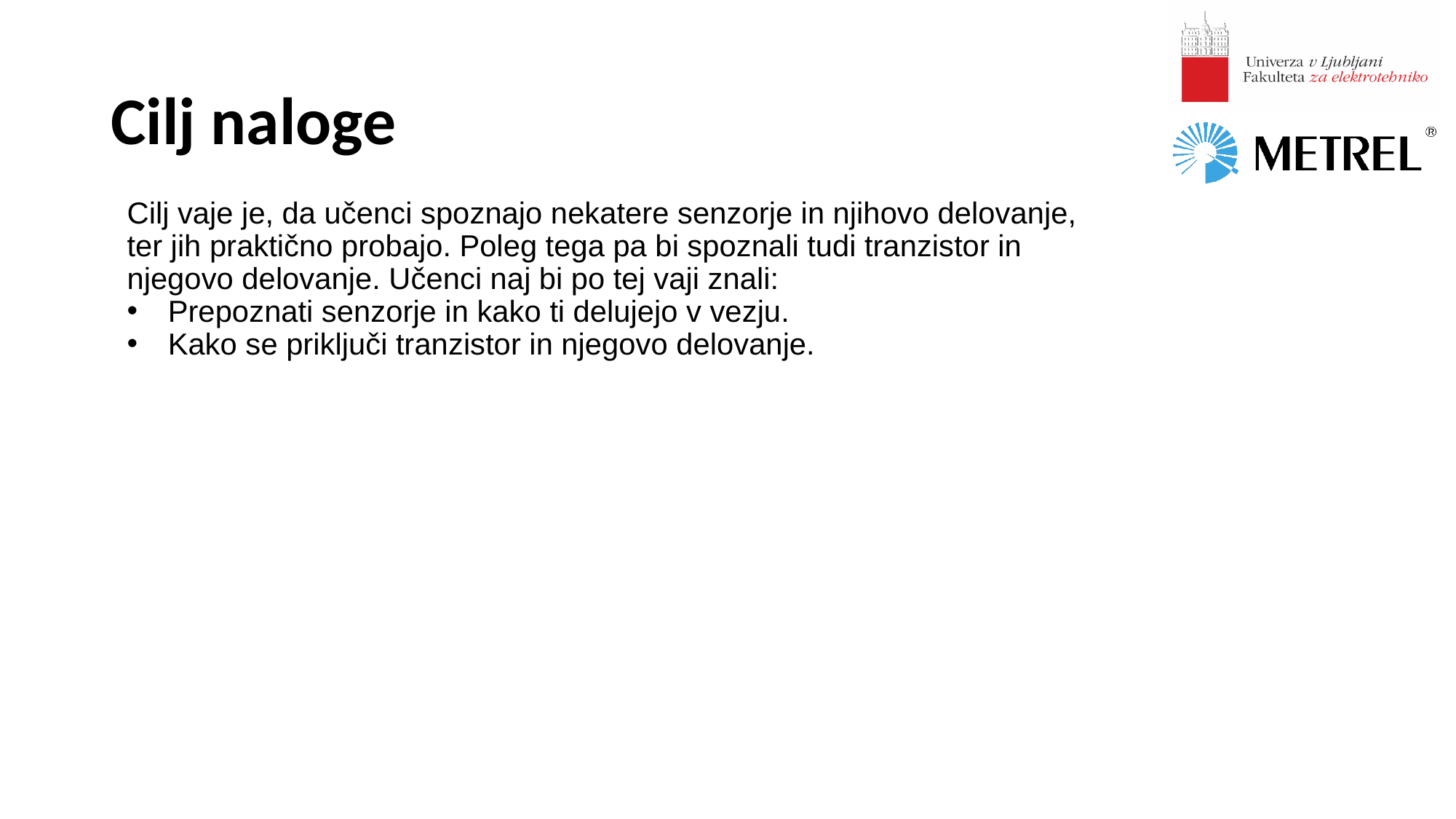

# Cilj naloge
Cilj vaje je, da učenci spoznajo nekatere senzorje in njihovo delovanje, ter jih praktično probajo. Poleg tega pa bi spoznali tudi tranzistor in njegovo delovanje. Učenci naj bi po tej vaji znali:
Prepoznati senzorje in kako ti delujejo v vezju.
Kako se priključi tranzistor in njegovo delovanje.